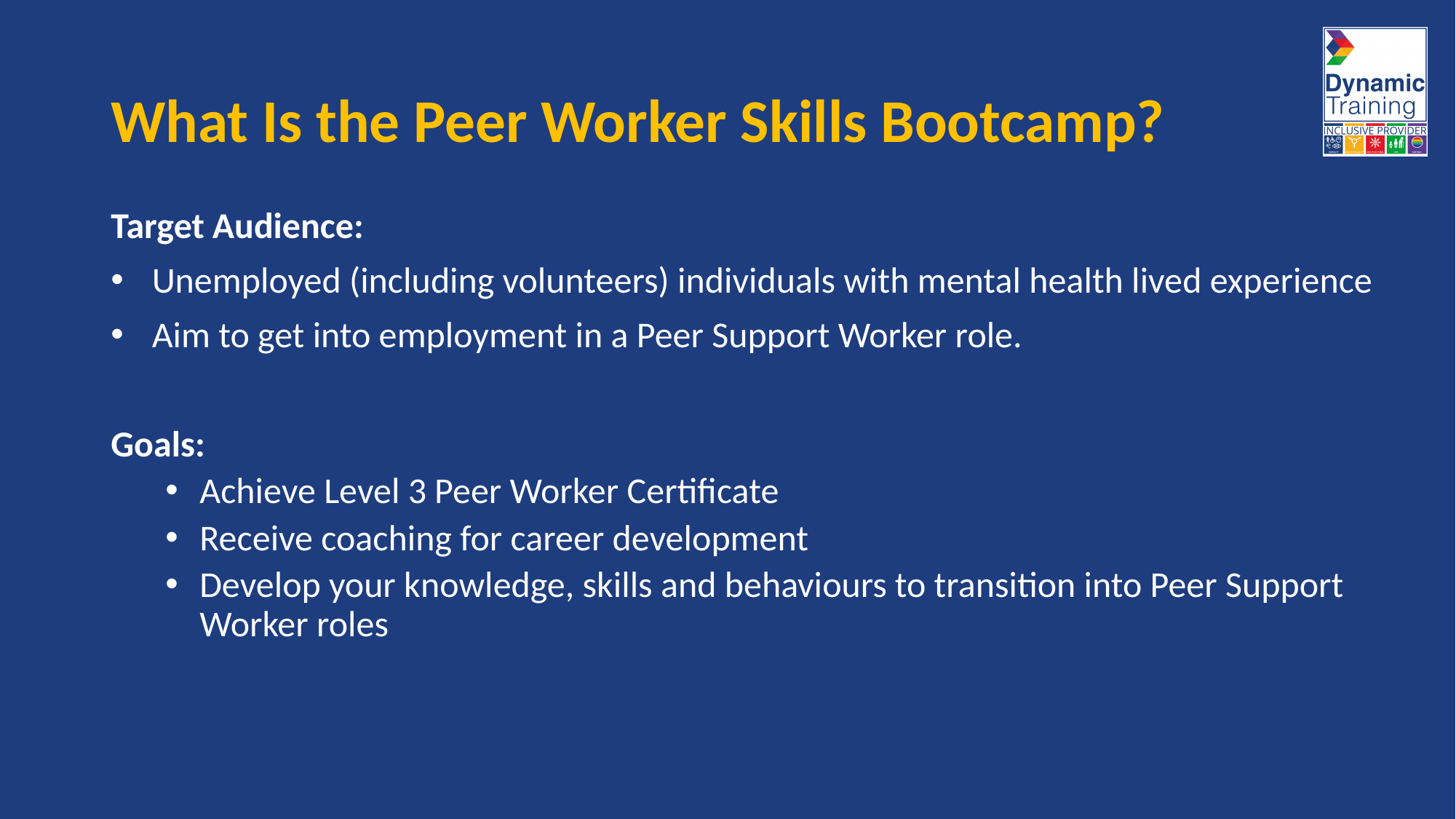

# What Is the Peer Worker Skills Bootcamp?
Target Audience:
Unemployed (including volunteers) individuals with mental health lived experience
Aim to get into employment in a Peer Support Worker role.

Goals:
Achieve Level 3 Peer Worker Certificate
Receive coaching for career development
Develop your knowledge, skills and behaviours to transition into Peer Support Worker roles